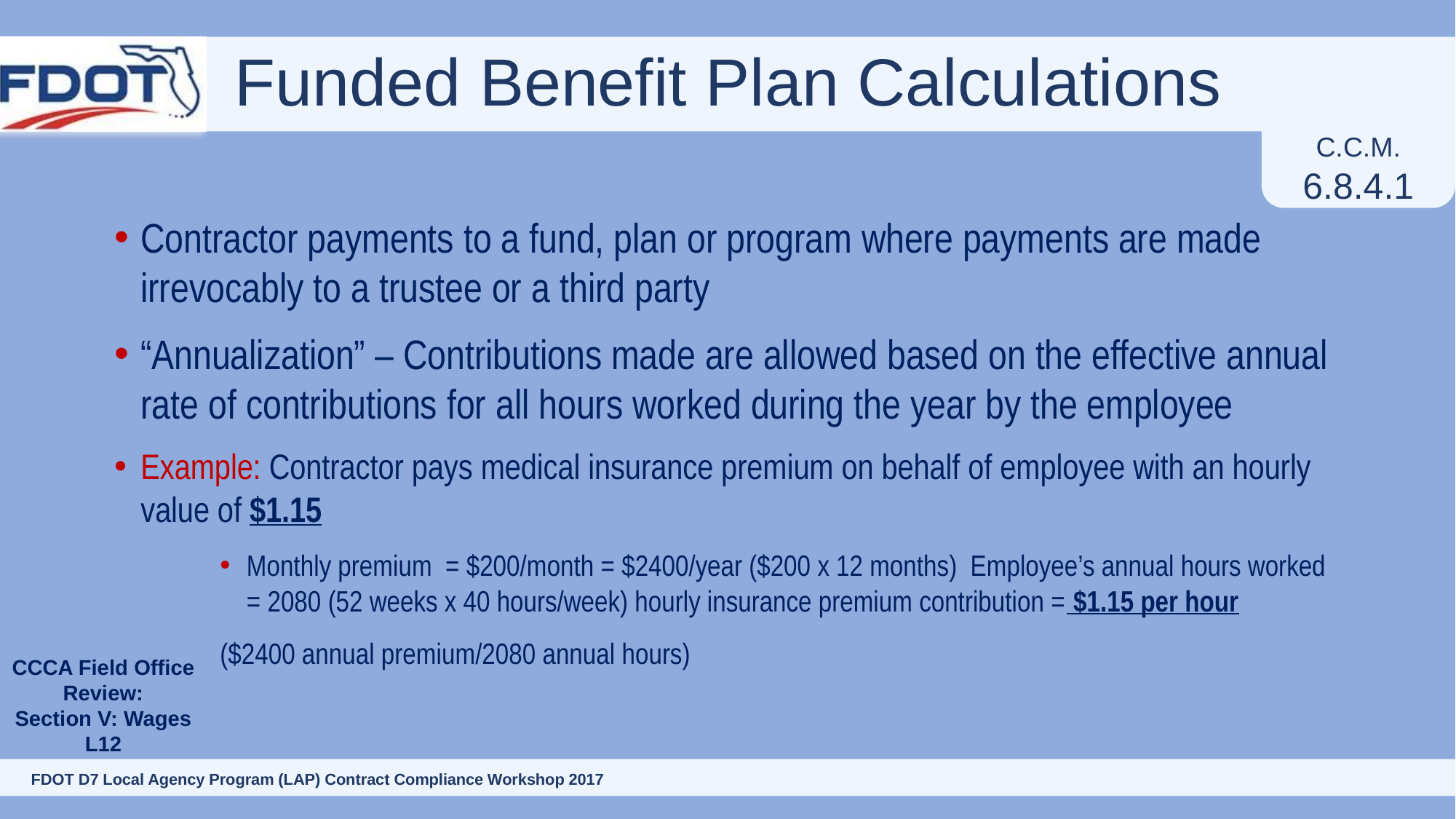

# Funded Benefit Plan Calculations

C.C.M.
6.8.4.1
Contractor payments to a fund, plan or program where payments are made irrevocably to a trustee or a third party
“Annualization” – Contributions made are allowed based on the effective annual rate of contributions for all hours worked during the year by the employee
Example: Contractor pays medical insurance premium on behalf of employee with an hourly value of $1.15
Monthly premium  = $200/month = $2400/year ($200 x 12 months)  Employee’s annual hours worked = 2080 (52 weeks x 40 hours/week) hourly insurance premium contribution = $1.15 per hour
	($2400 annual premium/2080 annual hours)
CCCA Field Office Review:
Section V: Wages
L12
144